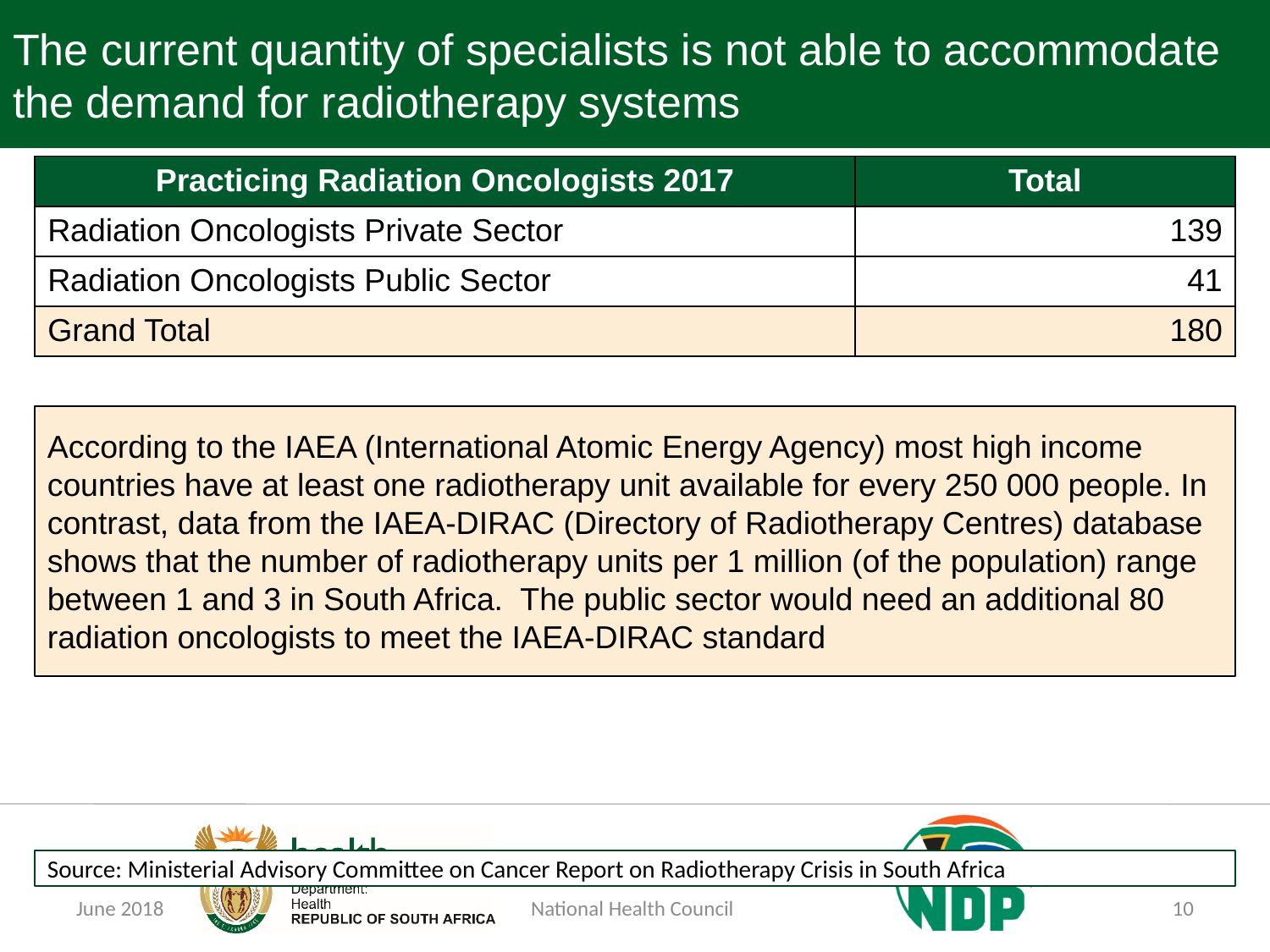

# The current quantity of specialists is not able to accommodate the demand for radiotherapy systems
| Practicing Radiation Oncologists 2017 | Total |
| --- | --- |
| Radiation Oncologists Private Sector | 139 |
| Radiation Oncologists Public Sector | 41 |
| Grand Total | 180 |
According to the IAEA (International Atomic Energy Agency) most high income countries have at least one radiotherapy unit available for every 250 000 people. In contrast, data from the IAEA-DIRAC (Directory of Radiotherapy Centres) database shows that the number of radiotherapy units per 1 million (of the population) range between 1 and 3 in South Africa.  The public sector would need an additional 80 radiation oncologists to meet the IAEA-DIRAC standard
Source: Ministerial Advisory Committee on Cancer Report on Radiotherapy Crisis in South Africa
June 2018
National Health Council
10